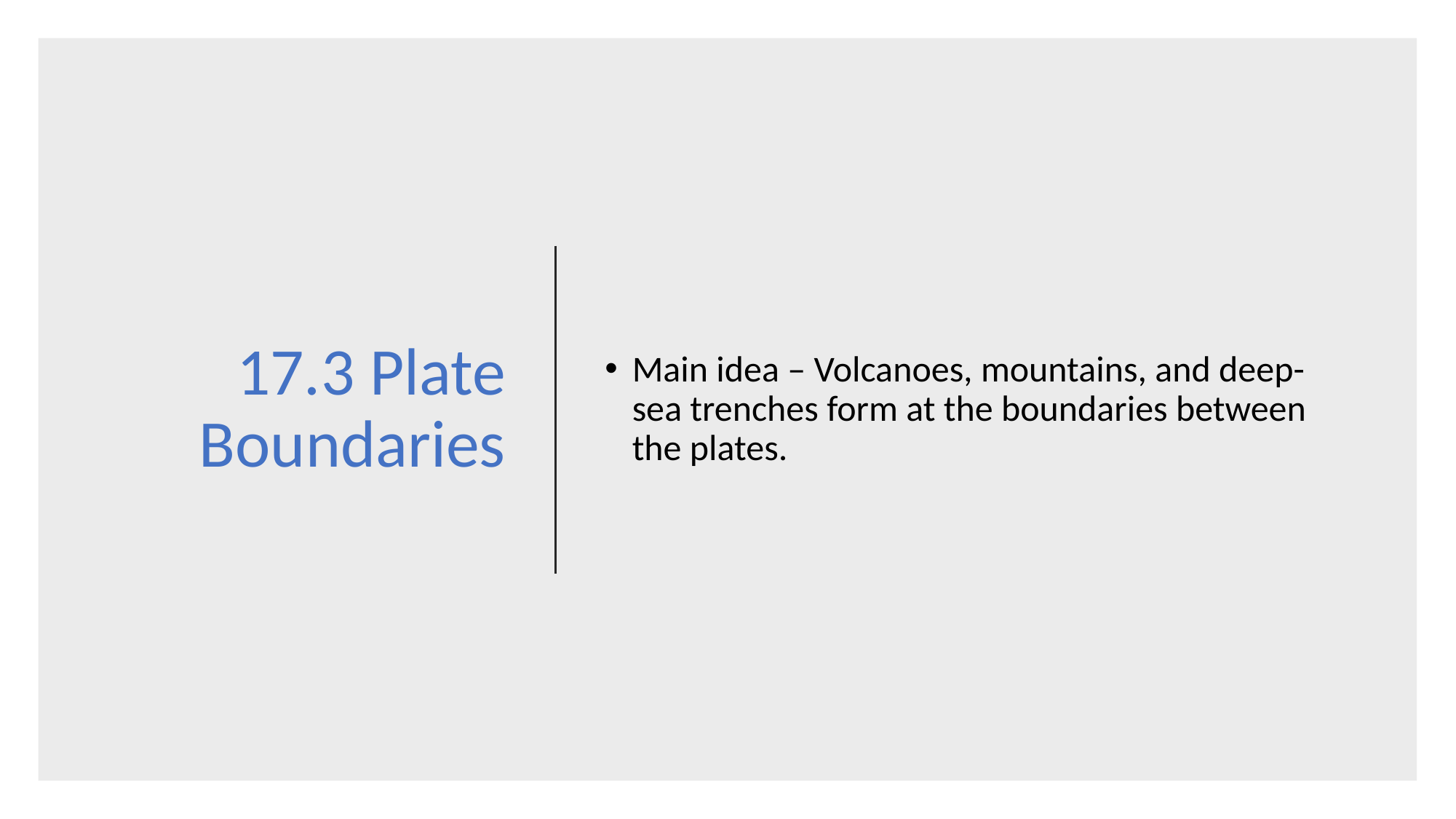

# 17.3 Plate Boundaries
Main idea – Volcanoes, mountains, and deep-sea trenches form at the boundaries between the plates.